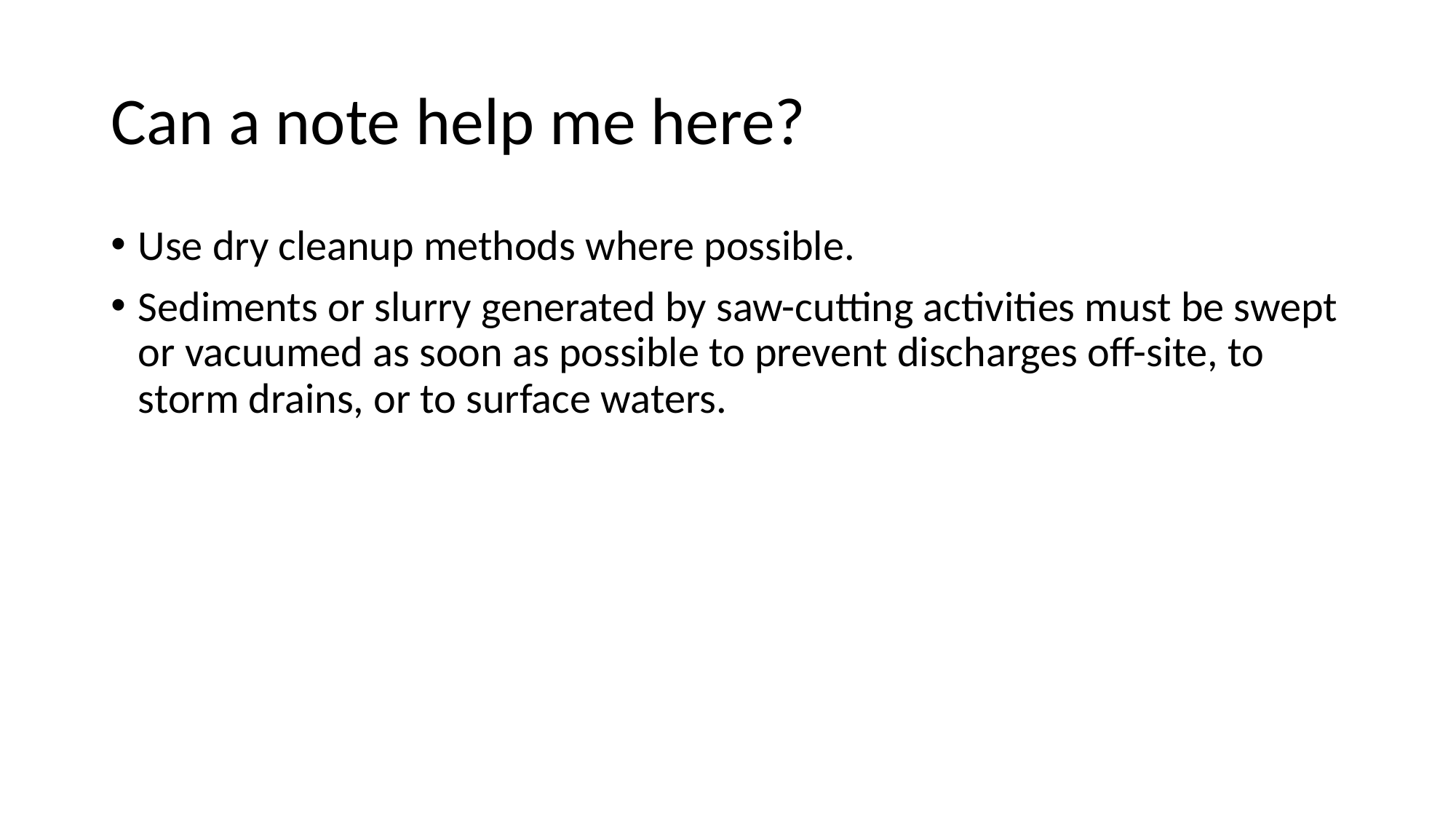

# Can a note help me here?
Use dry cleanup methods where possible.
Sediments or slurry generated by saw-cutting activities must be swept or vacuumed as soon as possible to prevent discharges off-site, to storm drains, or to surface waters.